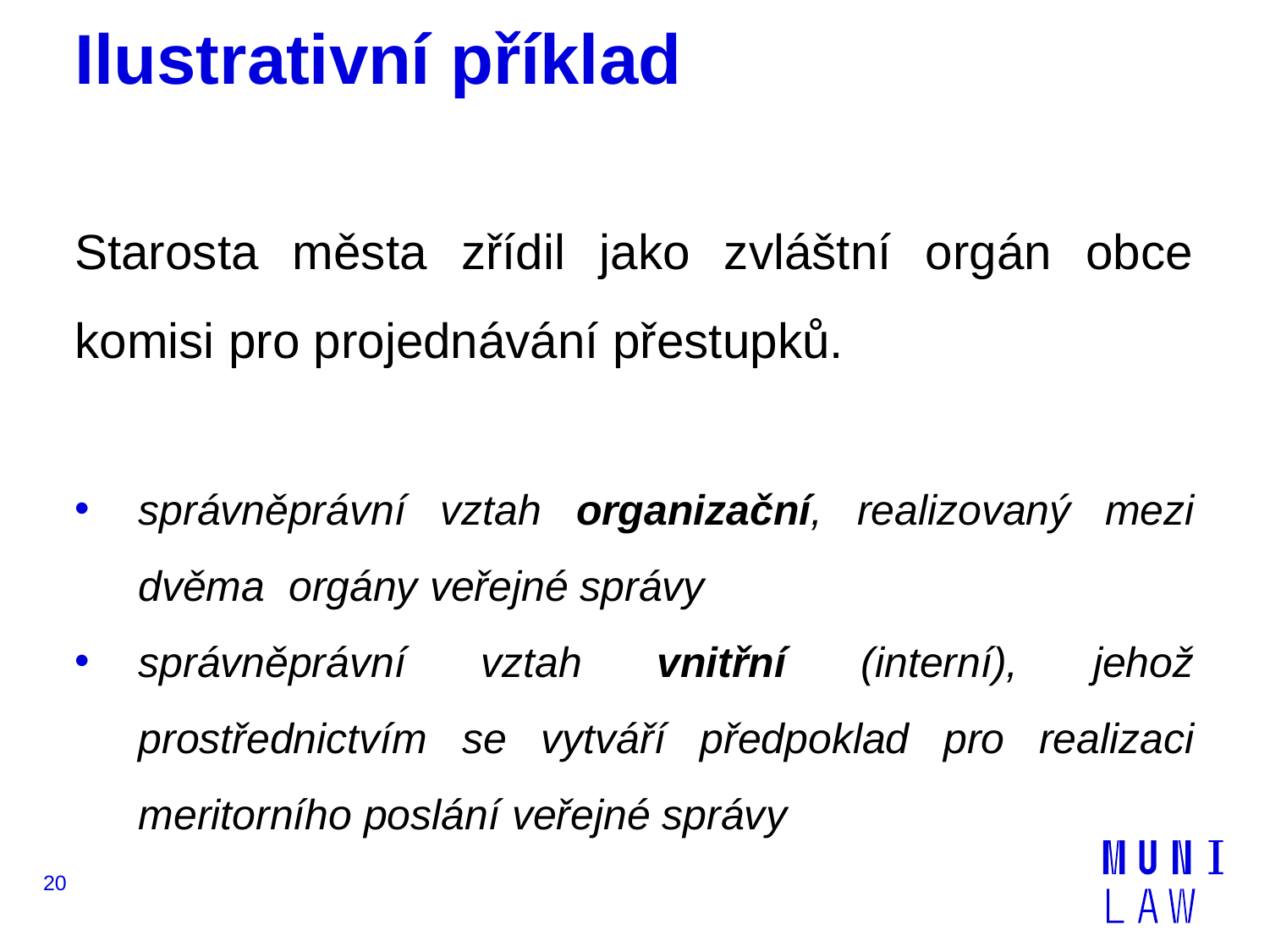

# Ilustrativní příklad
Starosta města zřídil jako zvláštní orgán obce komisi pro projednávání přestupků.

správněprávní vztah organizační, realizovaný mezi dvěma  orgány veřejné správy
správněprávní vztah vnitřní (interní), jehož prostřednictvím se vytváří předpoklad pro realizaci meritorního poslání veřejné správy
20